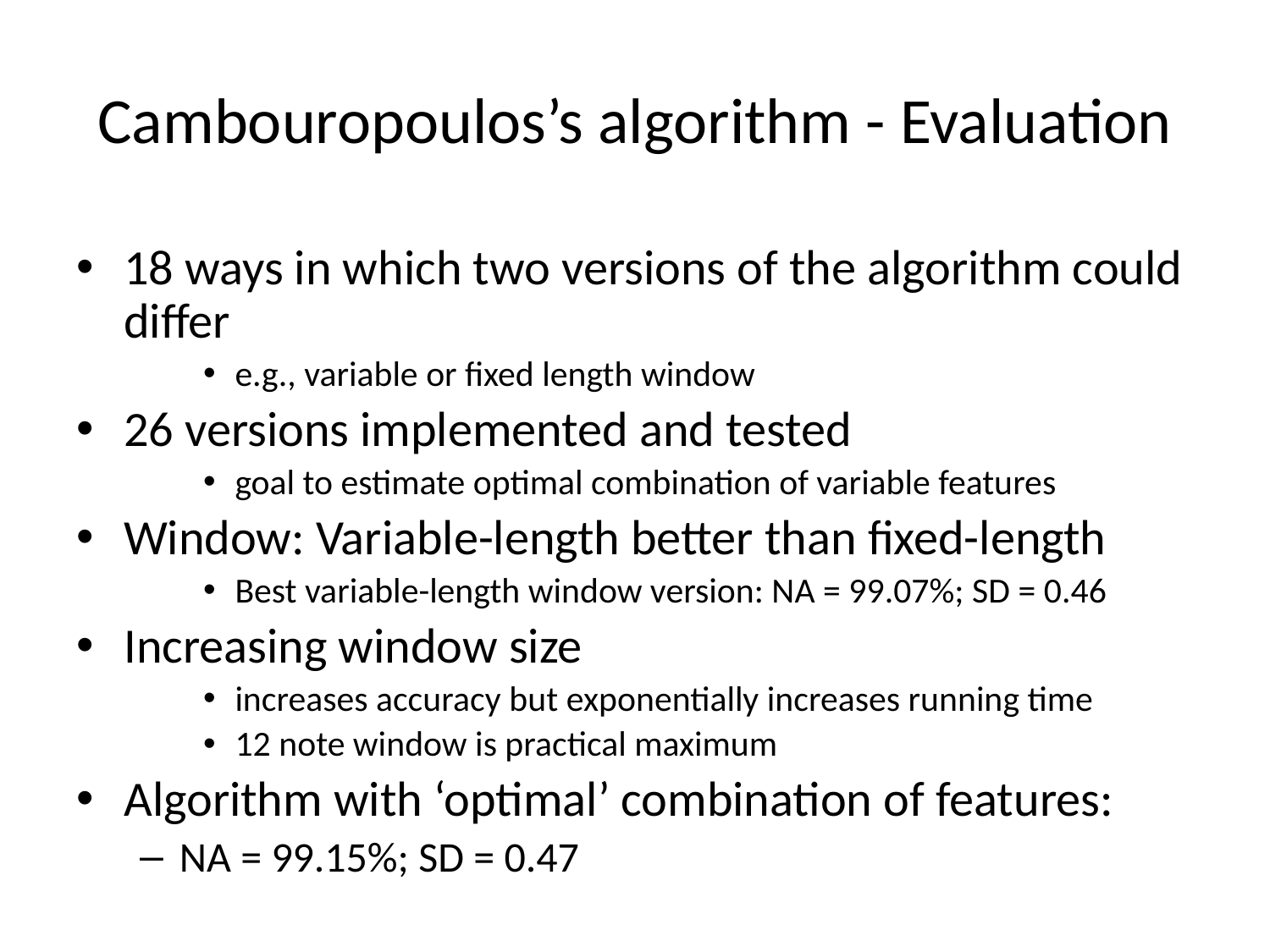

# Cambouropoulos’s algorithm - Evaluation
18 ways in which two versions of the algorithm could differ
e.g., variable or fixed length window
26 versions implemented and tested
goal to estimate optimal combination of variable features
Window: Variable-length better than fixed-length
Best variable-length window version: NA = 99.07%; SD = 0.46
Increasing window size
increases accuracy but exponentially increases running time
12 note window is practical maximum
Algorithm with ‘optimal’ combination of features:
NA = 99.15%; SD = 0.47